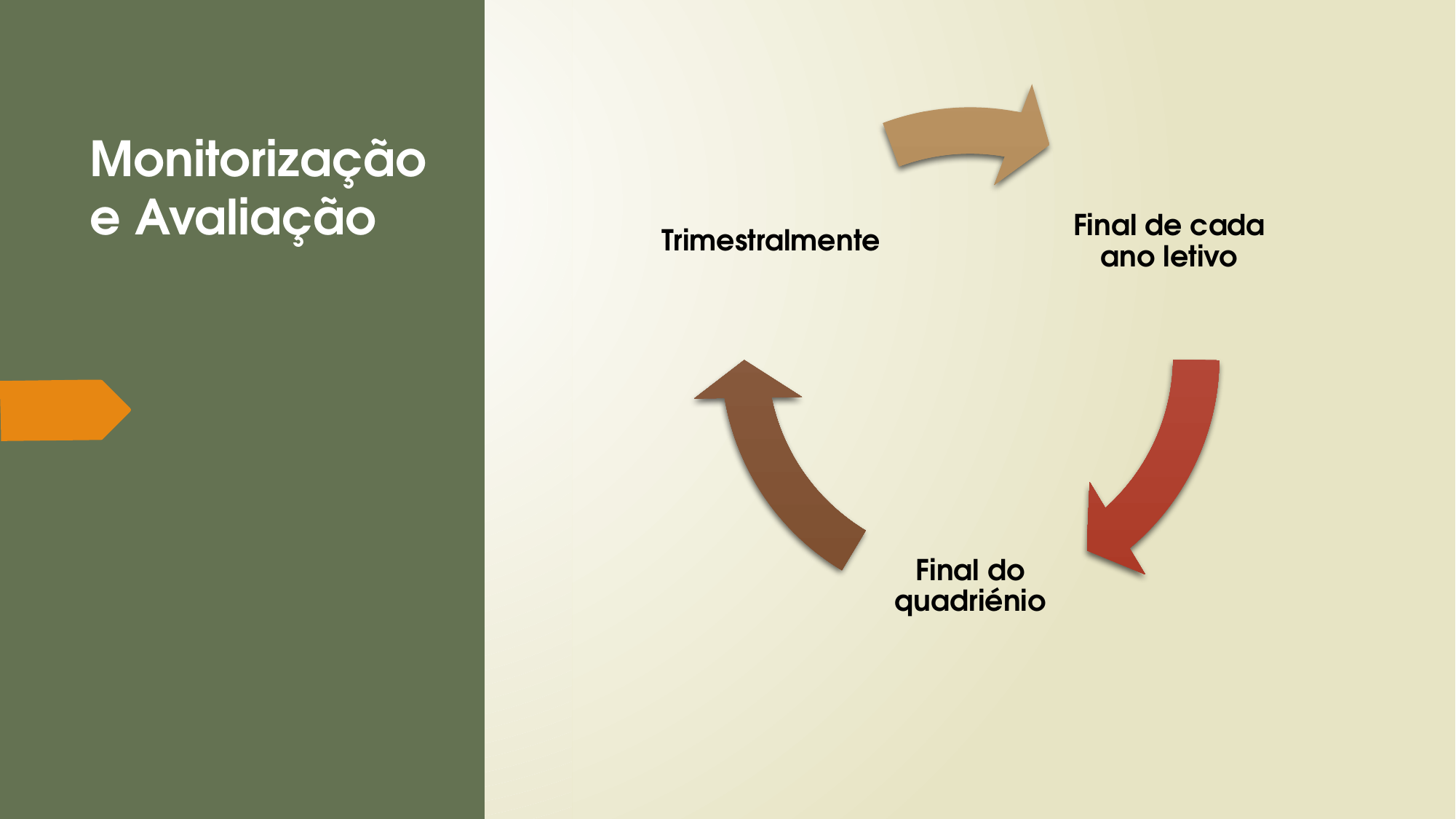

Final de cada ano letivo
Final do quadriénio
Trimestralmente
# Monitorização e Avaliação